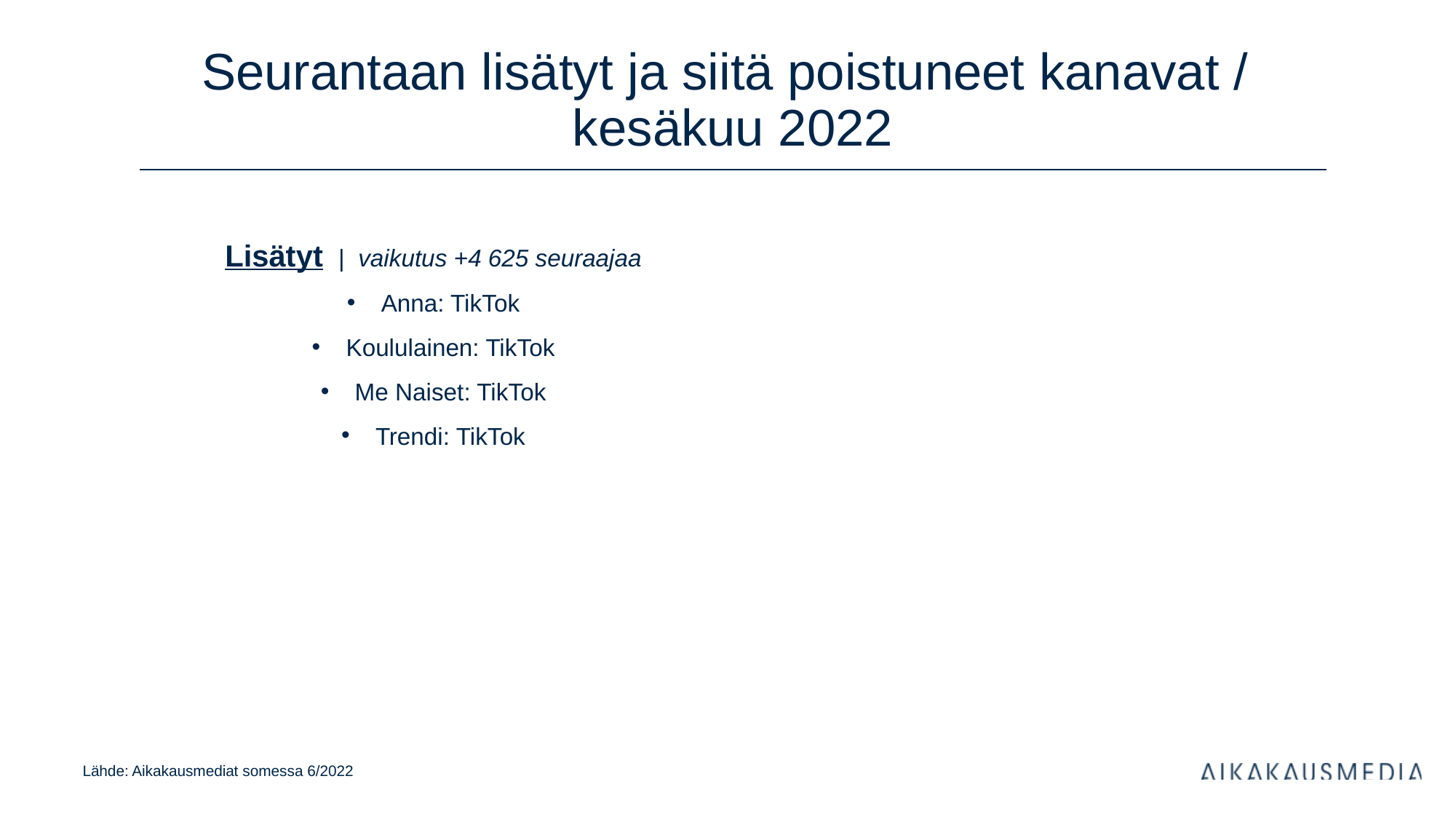

# Seurantaan lisätyt ja siitä poistuneet kanavat / kesäkuu 2022
Lisätyt  |  vaikutus +4 625 seuraajaa
Anna: TikTok
Koululainen: TikTok
Me Naiset: TikTok
Trendi: TikTok